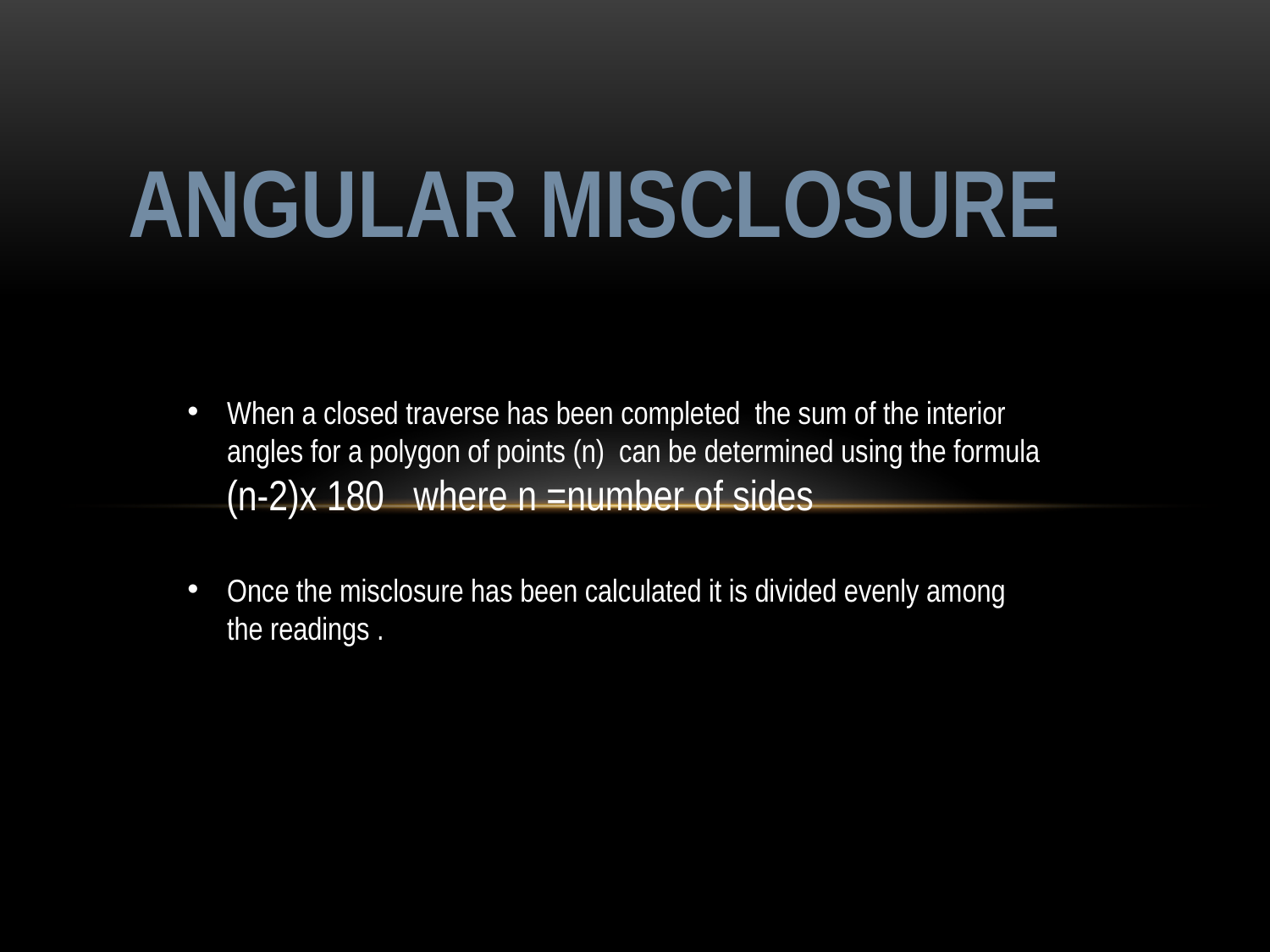

Angular Misclosure
When a closed traverse has been completed  the sum of the interior angles for a polygon of points (n)  can be determined using the formula
    (n-2)x 180   where n =number of sides

Once the misclosure has been calculated it is divided evenly among the readings .